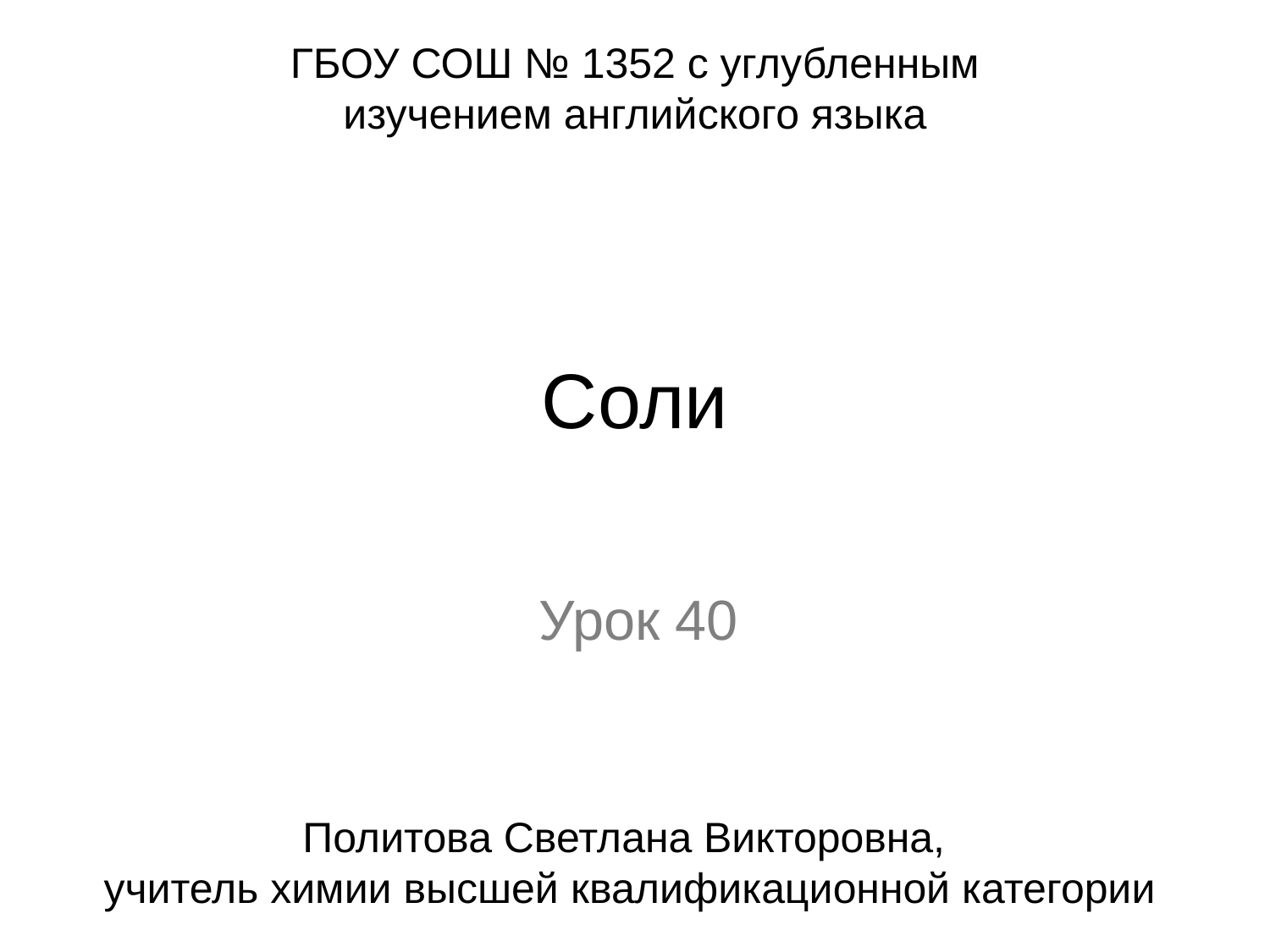

ГБОУ СОШ № 1352 с углубленным изучением английского языка
# Cоли
Урок 40
Политова Светлана Викторовна,
учитель химии высшей квалификационной категории